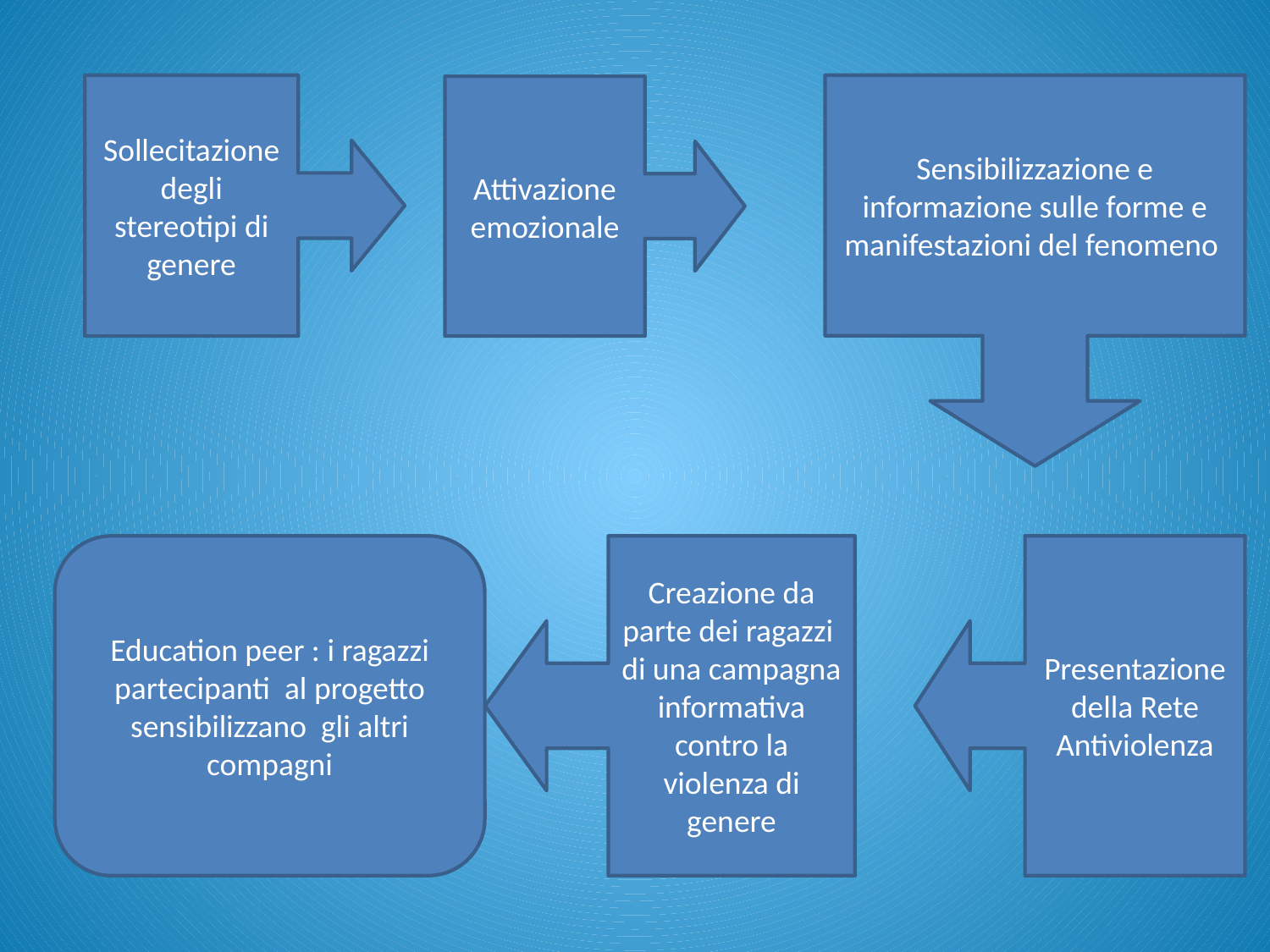

Sollecitazione degli stereotipi di genere
Sensibilizzazione e informazione sulle forme e manifestazioni del fenomeno
Attivazione emozionale
Education peer : i ragazzi partecipanti  al progetto sensibilizzano  gli altri compagni
Creazione da parte dei ragazzi  di una campagna informativa contro la violenza di genere
Presentazione della Rete Antiviolenza